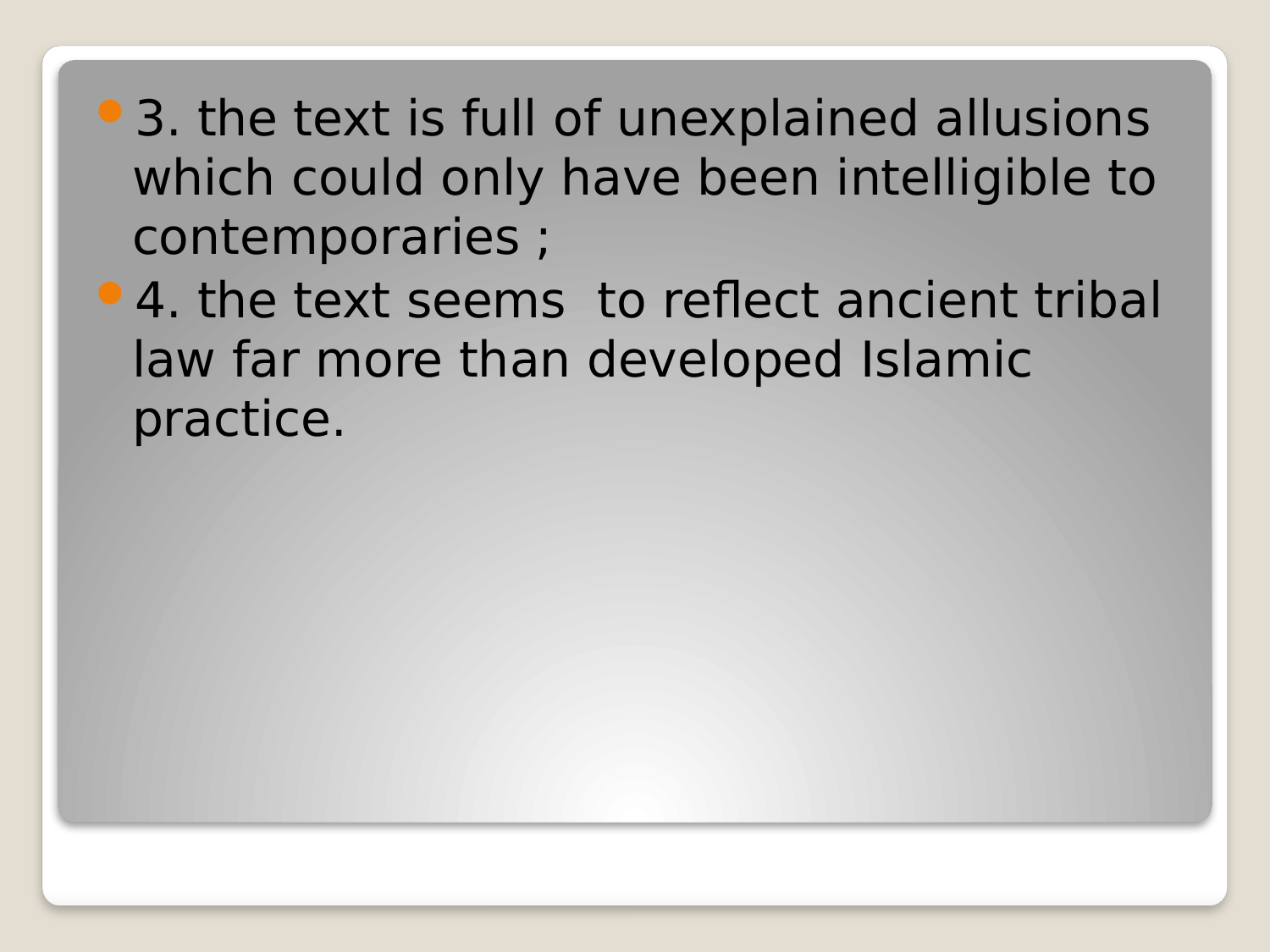

3. the text is full of unexplained allusions which could only have been intelligible to contemporaries ;
4. the text seems  to reflect ancient tribal law far more than developed Islamic practice.

#